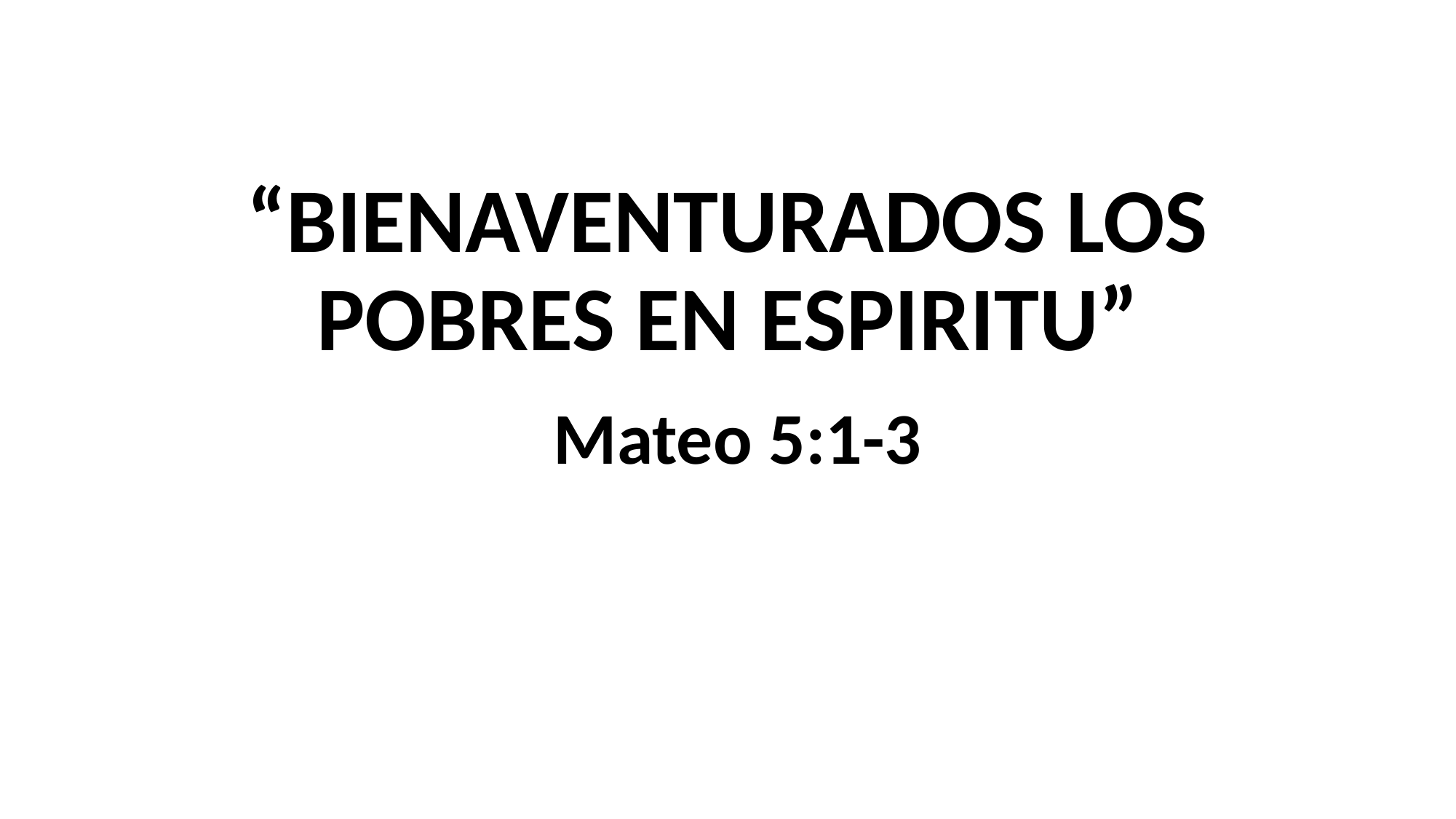

#

“BIENAVENTURADOS LOS POBRES EN ESPIRITU”
 Mateo 5:1-3